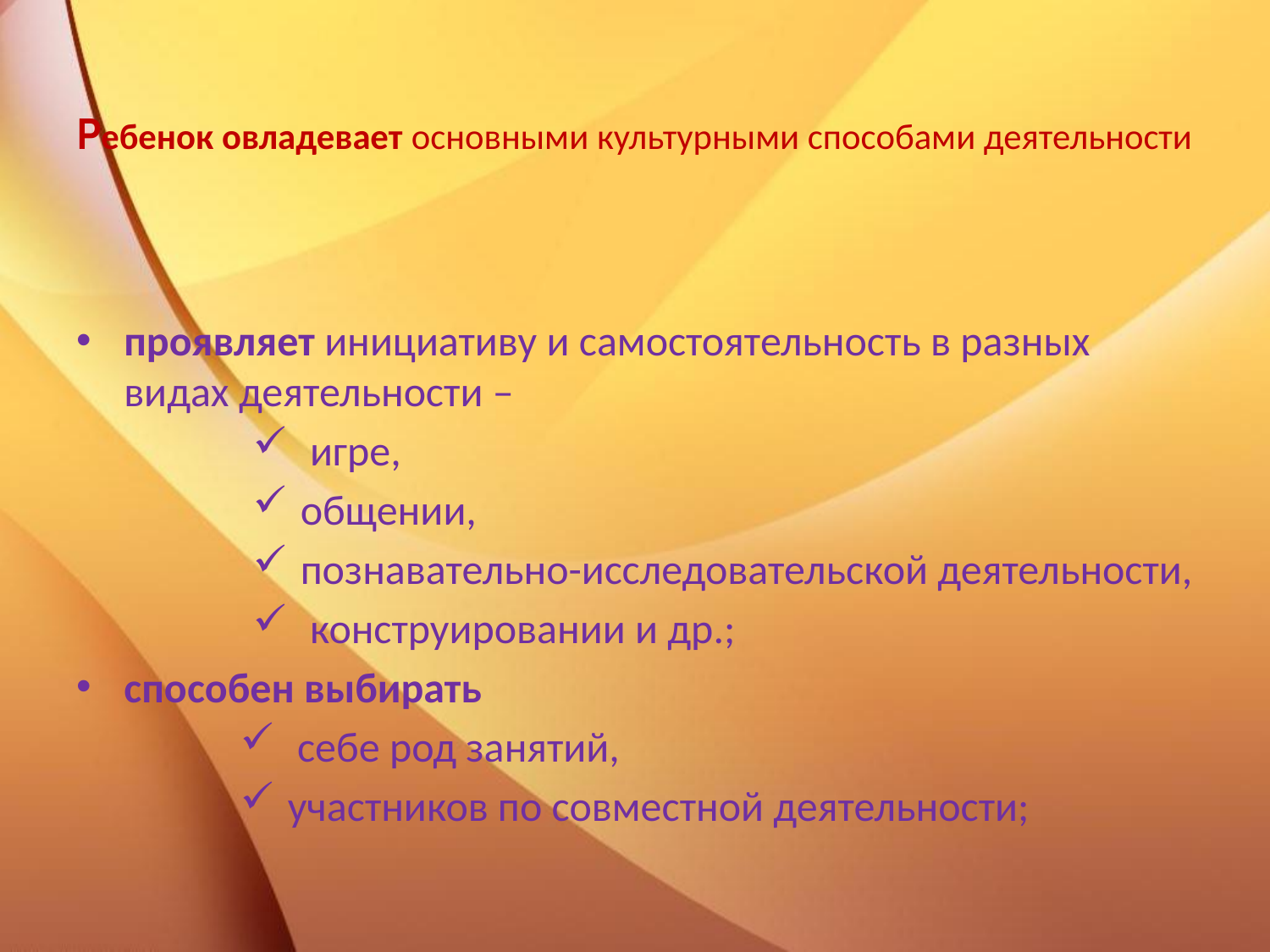

# Ребенок овладевает основными культурными способами деятельности
проявляет инициативу и самостоятельность в разных видах деятельности –
 игре,
общении,
познавательно-исследовательской деятельности,
 конструировании и др.;
способен выбирать
 себе род занятий,
участников по совместной деятельности;